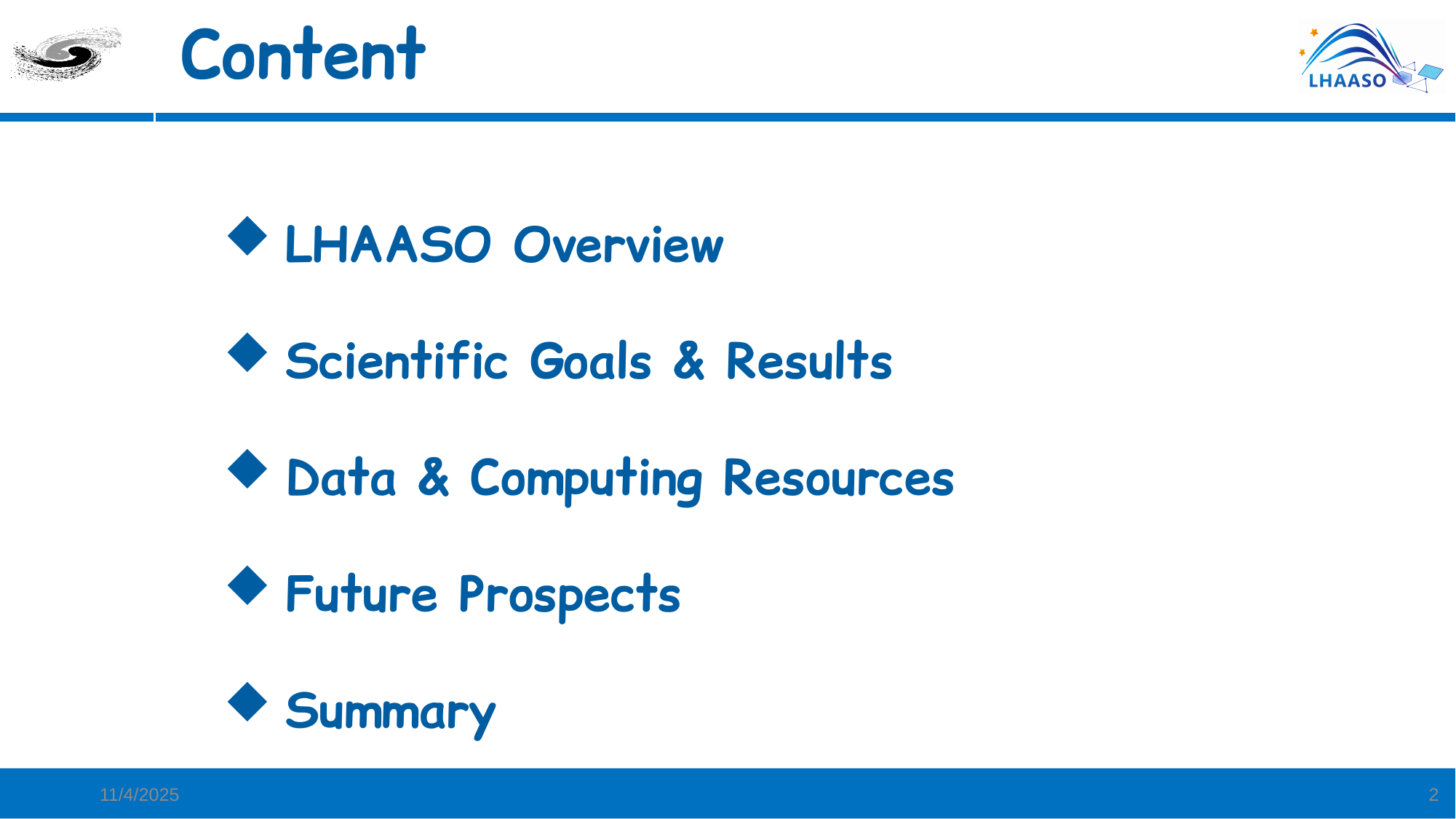

# Content
LHAASO Overview
Scientific Goals & Results
Data & Computing Resources
Future Prospects
Summary
11/4/2025
2